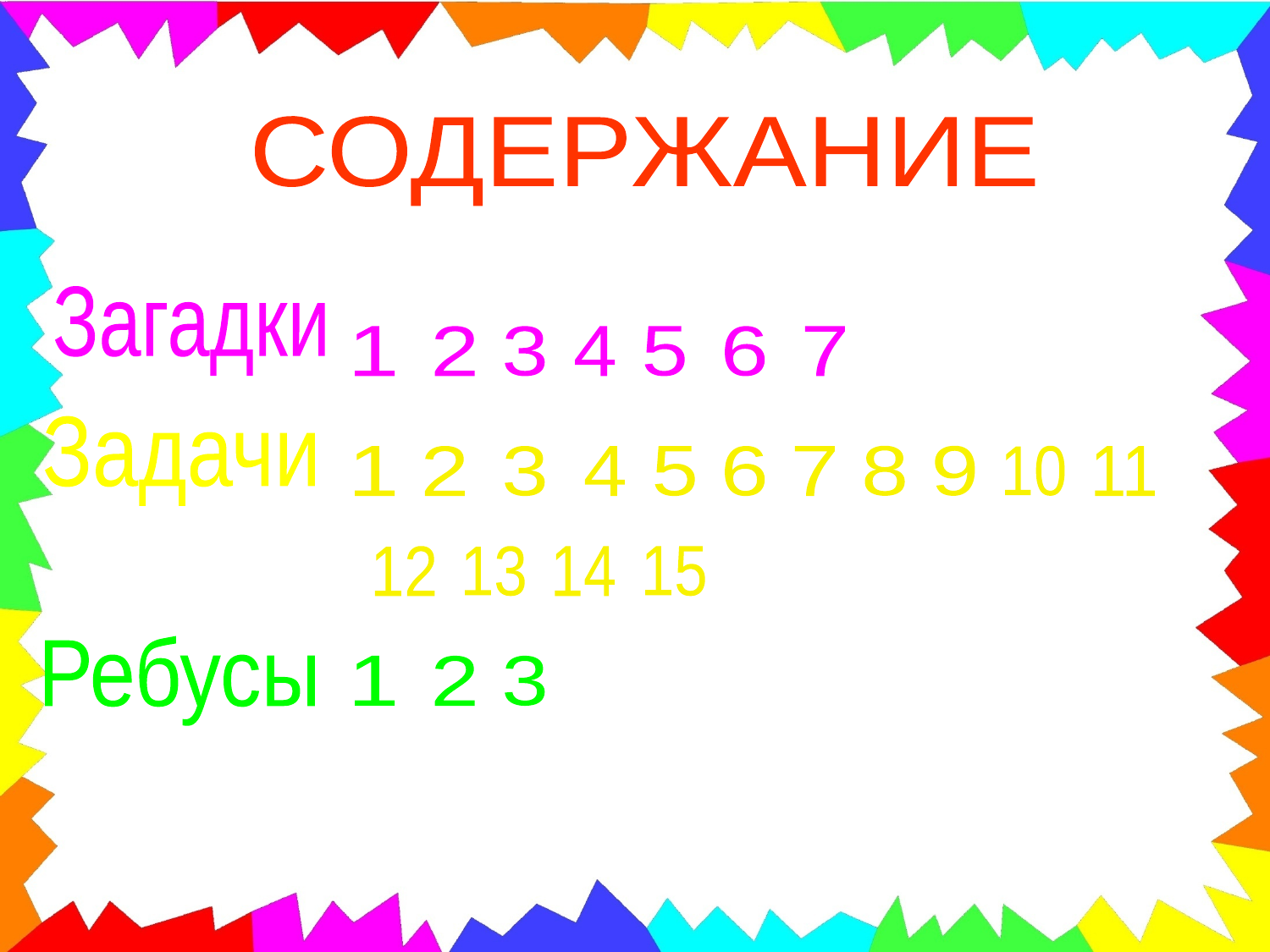

СОДЕРЖАНИЕ
Загадки
1
2
3
4
5
6
7
Задачи
8
9
10
1
2
3
4
5
6
7
11
12
13
14
15
Ребусы
1
2
3